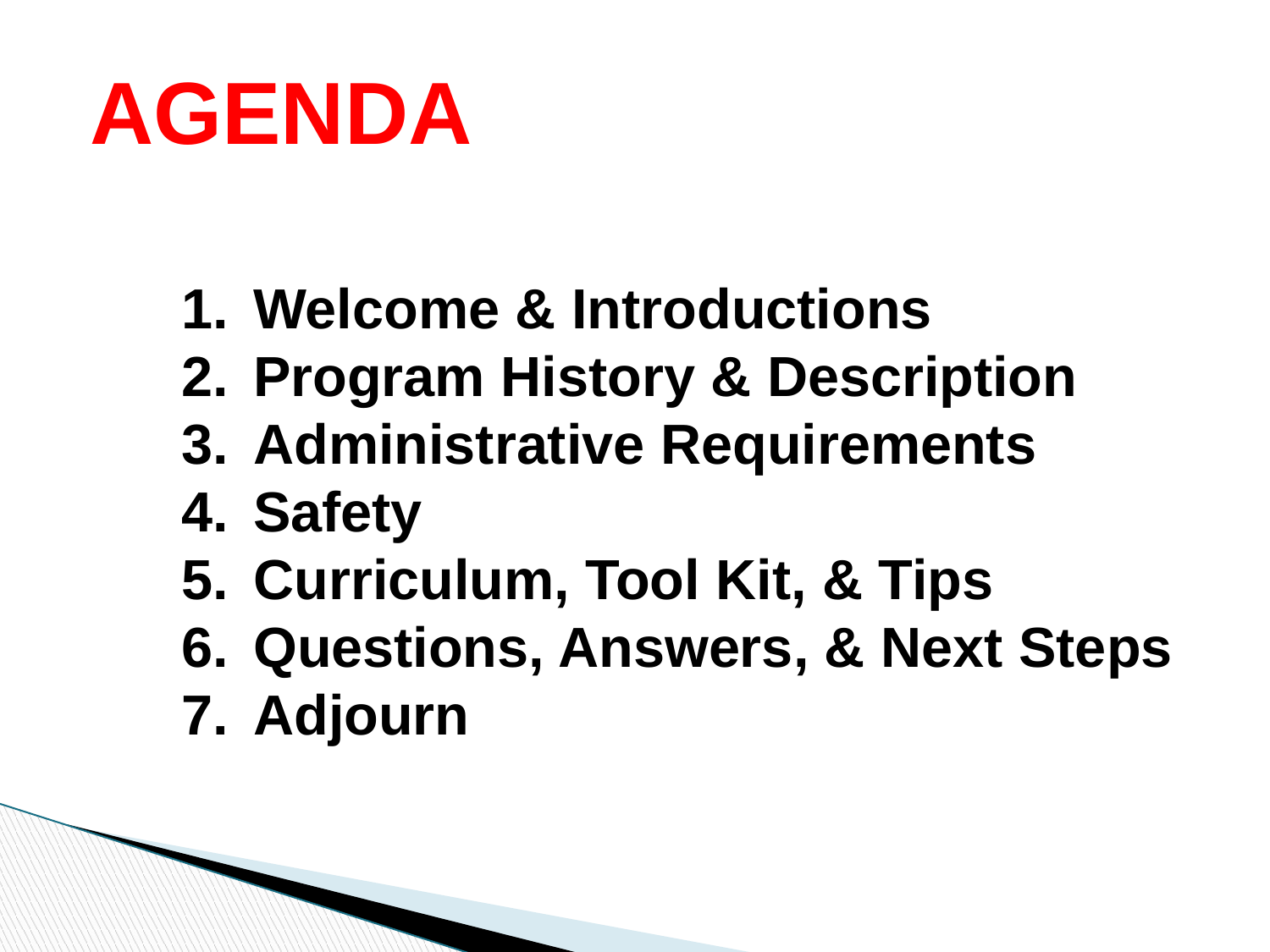

# AGENDA

Welcome & Introductions
Program History & Description
Administrative Requirements
Safety
Curriculum, Tool Kit, & Tips
Questions, Answers, & Next Steps
Adjourn